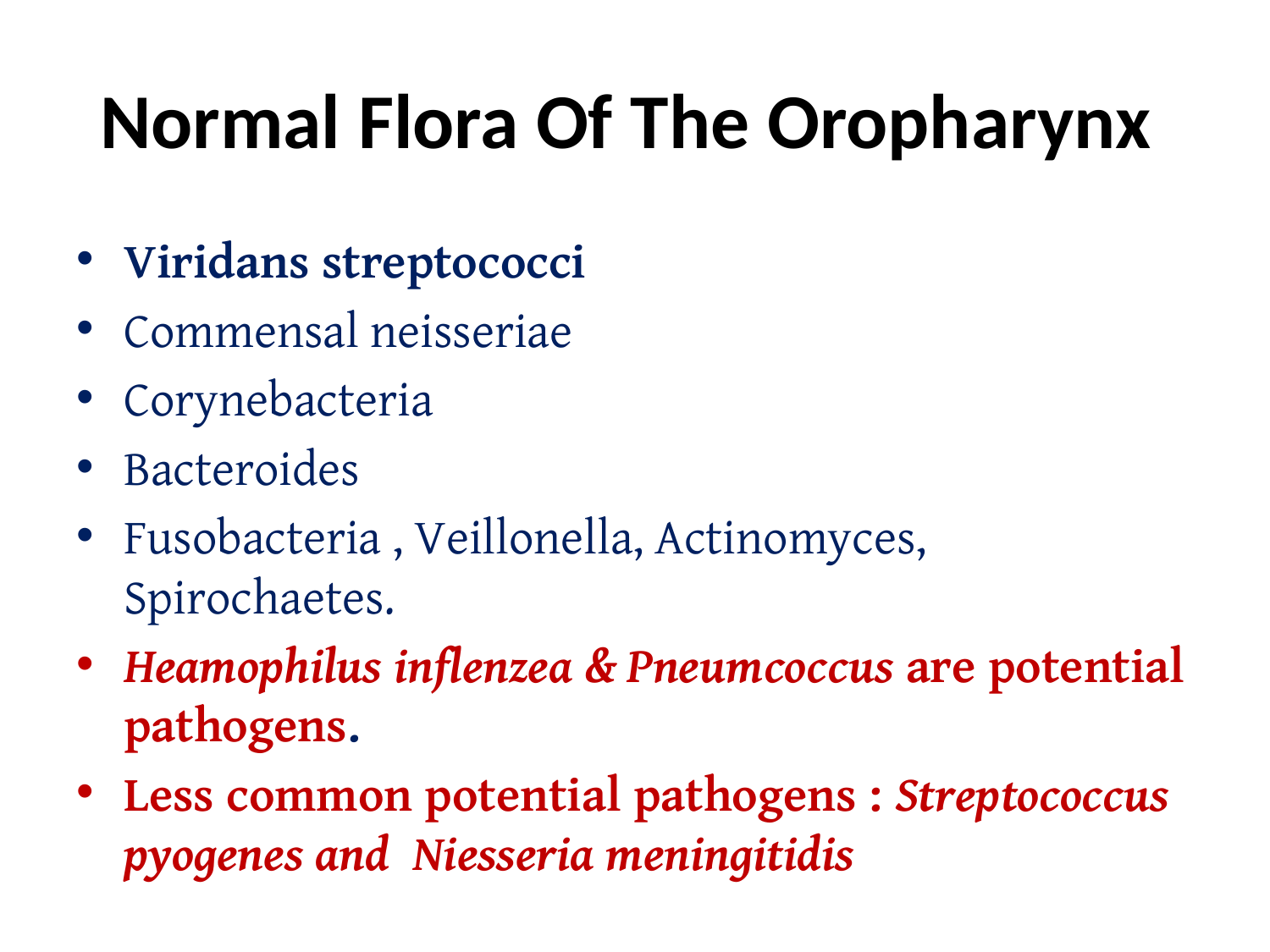

# Normal Flora Of The Oropharynx
Viridans streptococci
Commensal neisseriae
Corynebacteria
Bacteroides
Fusobacteria , Veillonella, Actinomyces, Spirochaetes.
Heamophilus inflenzea & Pneumcoccus are potential pathogens.
Less common potential pathogens : Streptococcus pyogenes and  Niesseria meningitidis